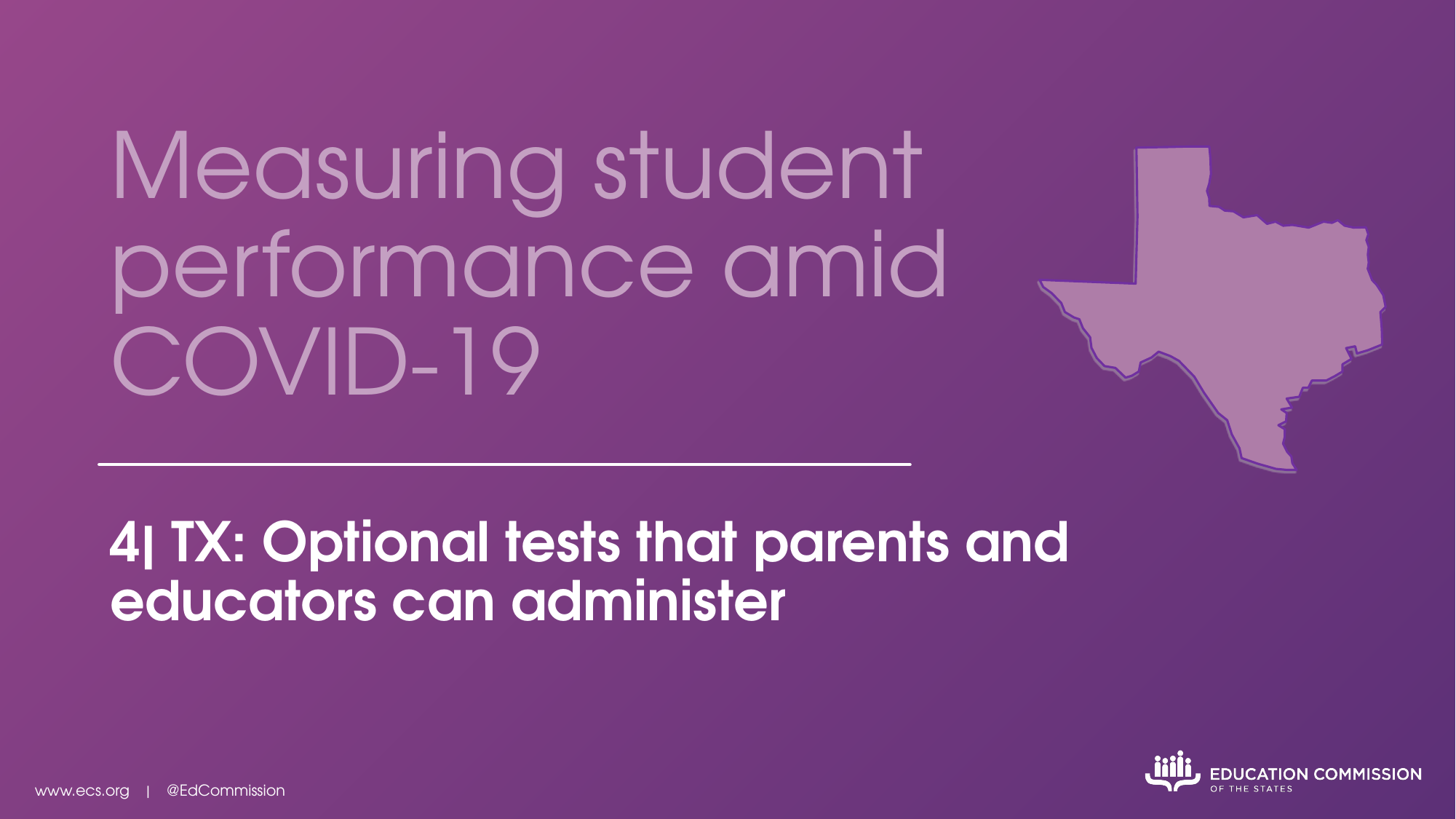

# Measuring student performance amid COVID-19

4| TX: Optional tests that parents and educators can administer
www.ecs.org    |    @EdCommission